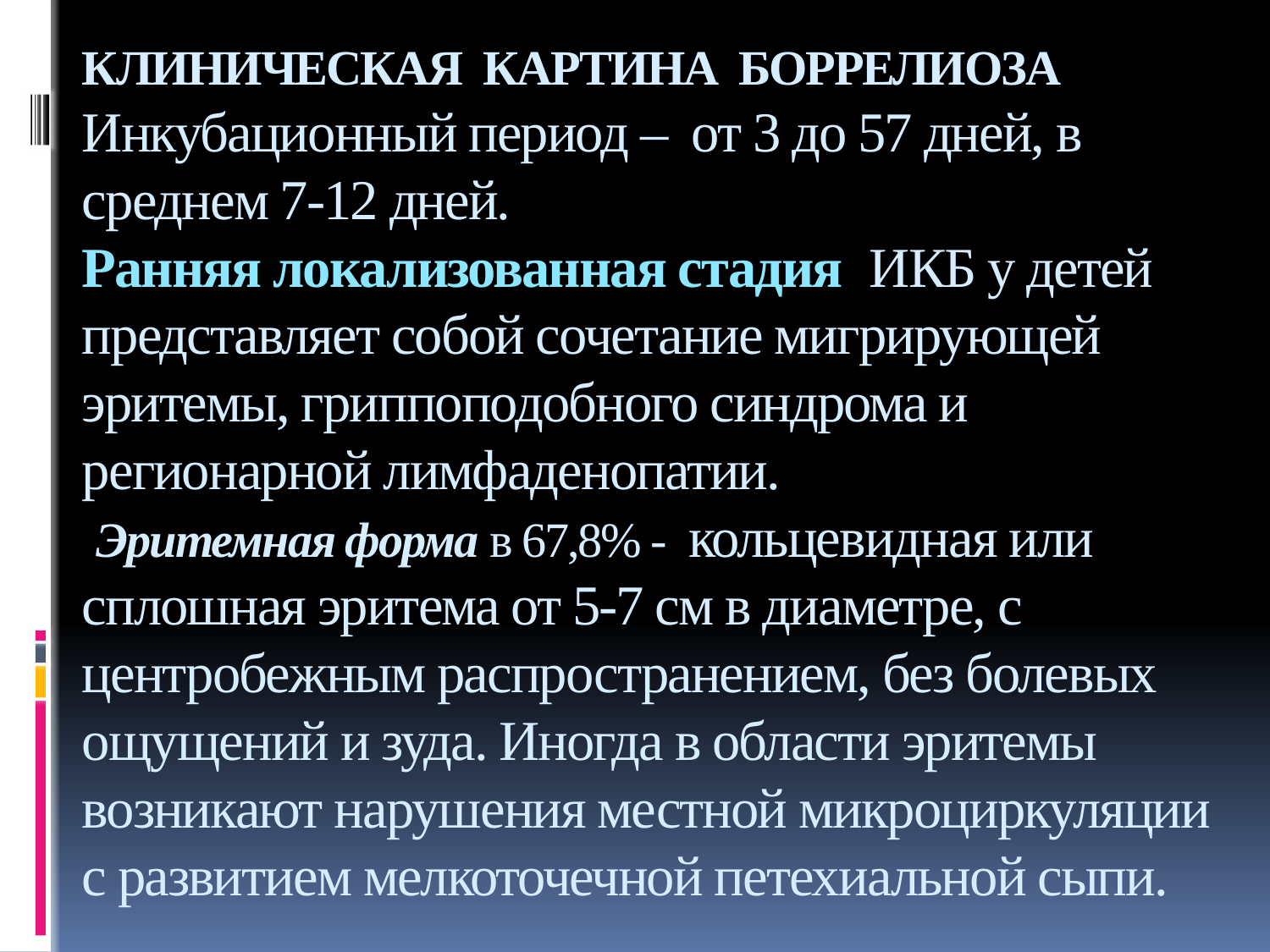

# КЛИНИЧЕСКАЯ  КАРТИНА  БОРРЕЛИОЗА Инкубационный период –  от 3 до 57 дней, в среднем 7-12 дней. Ранняя локализованная стадия  ИКБ у детей представляет собой сочетание мигрирующей эритемы, гриппоподобного синдрома и регионарной лимфаденопатии. Эритемная форма в 67,8% -  кольцевидная или сплошная эритема от 5-7 см в диаметре, с центробежным распространением, без болевых ощущений и зуда. Иногда в области эритемы возникают нарушения местной микроциркуляции с развитием мелкоточечной петехиальной сыпи.